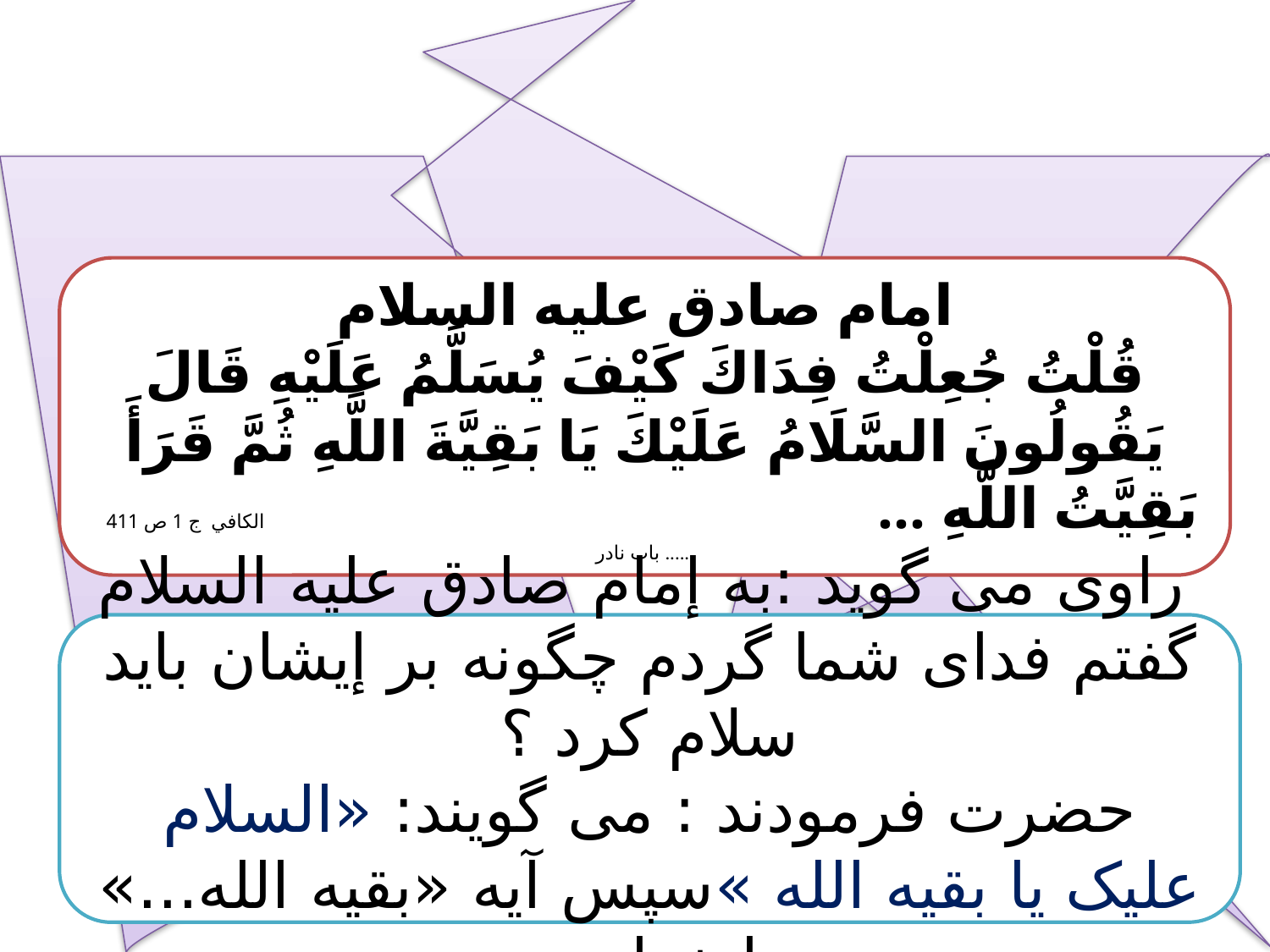

امام صادق علیه السلام
قُلْتُ جُعِلْتُ فِدَاكَ كَيْفَ يُسَلَّمُ عَلَيْهِ قَالَ يَقُولُونَ السَّلَامُ عَلَيْكَ يَا بَقِيَّةَ اللَّهِ ثُمَّ قَرَأَ بَقِيَّتُ اللَّهِ ...                                          الكافي  ج 1 ص 411    باب نادر .....
 راوی می گوید :به إمام صادق علیه السلام گفتم فدای شما گردم چگونه بر إیشان باید سلام کرد ؟
حضرت فرمودند : می گویند: «السلام علیک یا بقیه الله »سپس آیه «بقیه الله...» را خواندند.